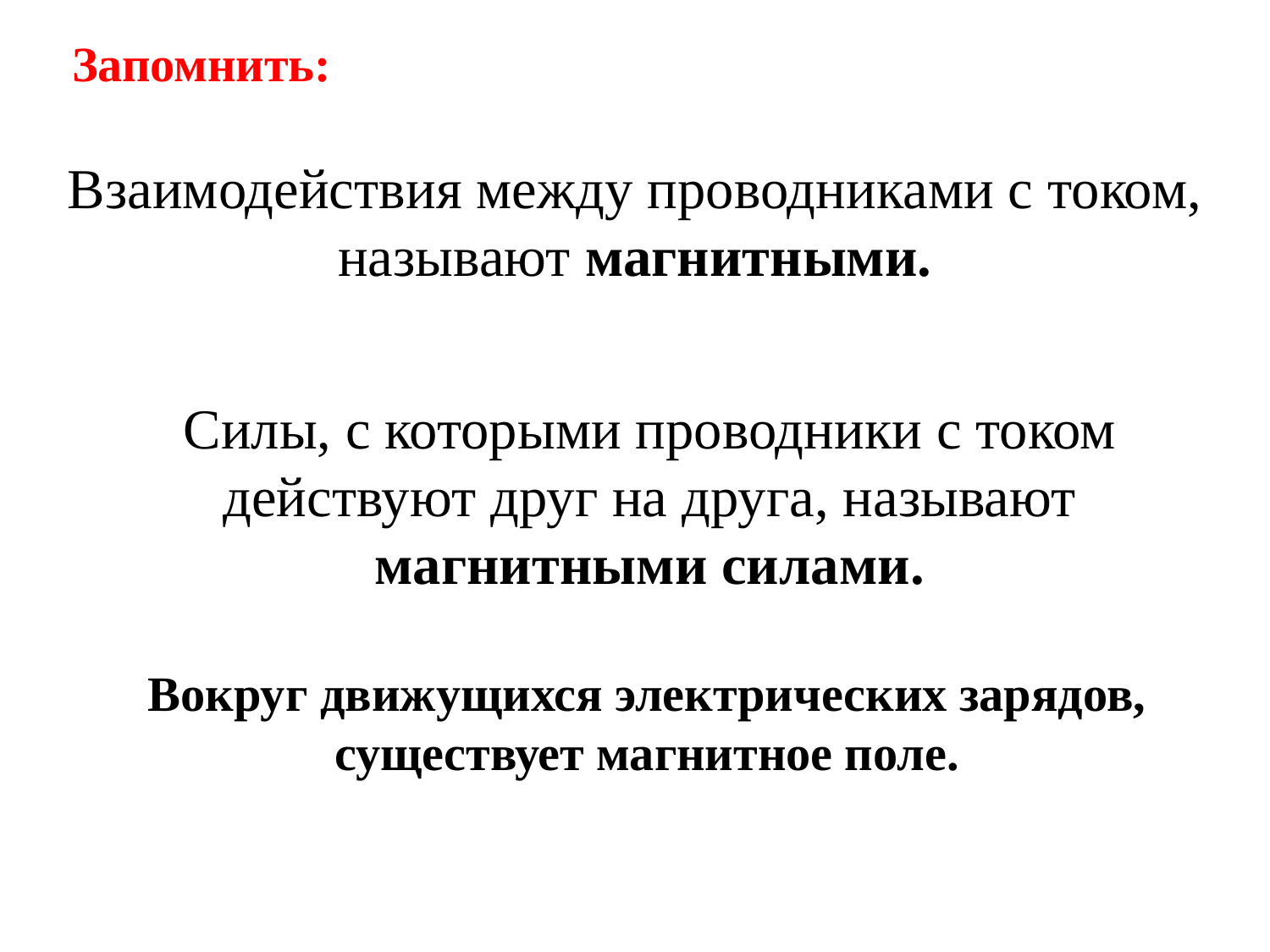

Запомнить:
Взаимодействия между проводниками с током, называют магнитными.
Силы, с которыми проводники с током действуют друг на друга, называют магнитными силами.
Вокруг движущихся электрических зарядов, существует магнитное поле.